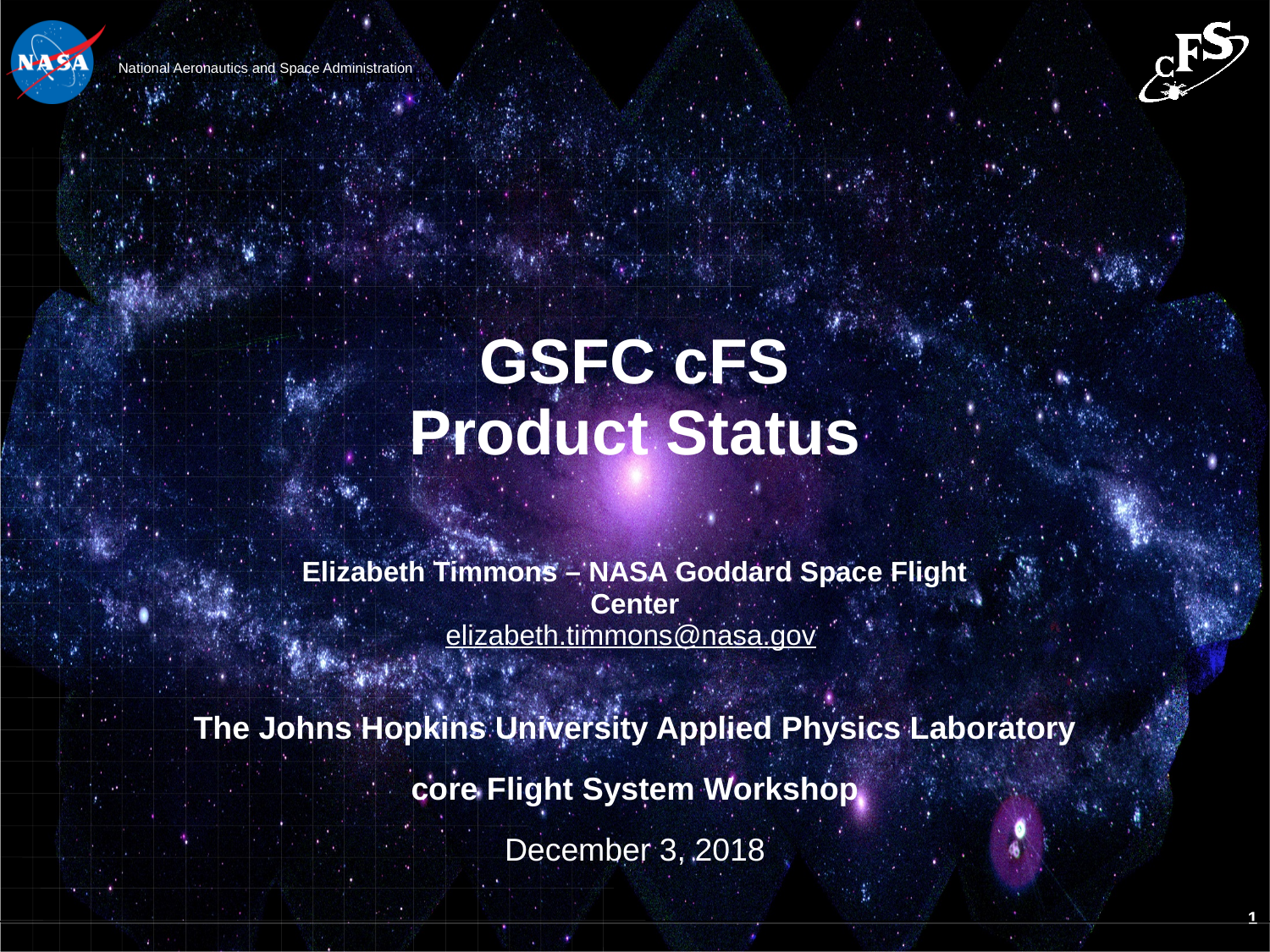

# GSFC cFS Product Status
Elizabeth Timmons – NASA Goddard Space Flight Center
elizabeth.timmons@nasa.gov

The Johns Hopkins University Applied Physics Laboratory
core Flight System Workshop
December 3, 2018